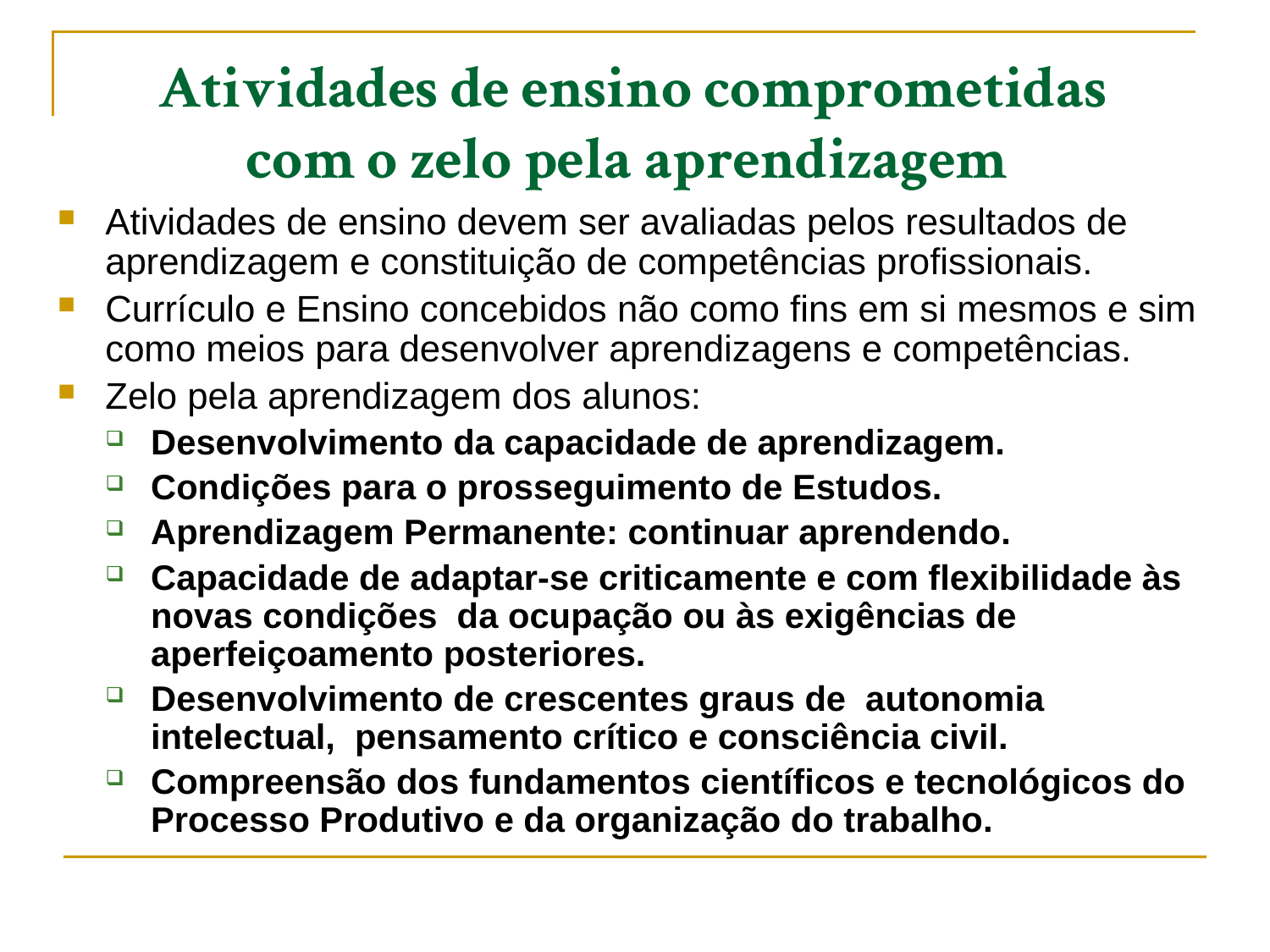

Atividades de ensino comprometidas com o zelo pela aprendizagem
Atividades de ensino devem ser avaliadas pelos resultados de aprendizagem e constituição de competências profissionais.
Currículo e Ensino concebidos não como fins em si mesmos e sim como meios para desenvolver aprendizagens e competências.
Zelo pela aprendizagem dos alunos:
Desenvolvimento da capacidade de aprendizagem.
Condições para o prosseguimento de Estudos.
Aprendizagem Permanente: continuar aprendendo.
Capacidade de adaptar-se criticamente e com flexibilidade às novas condições  da ocupação ou às exigências de aperfeiçoamento posteriores.
Desenvolvimento de crescentes graus de  autonomia intelectual,  pensamento crítico e consciência civil.
Compreensão dos fundamentos científicos e tecnológicos do Processo Produtivo e da organização do trabalho.